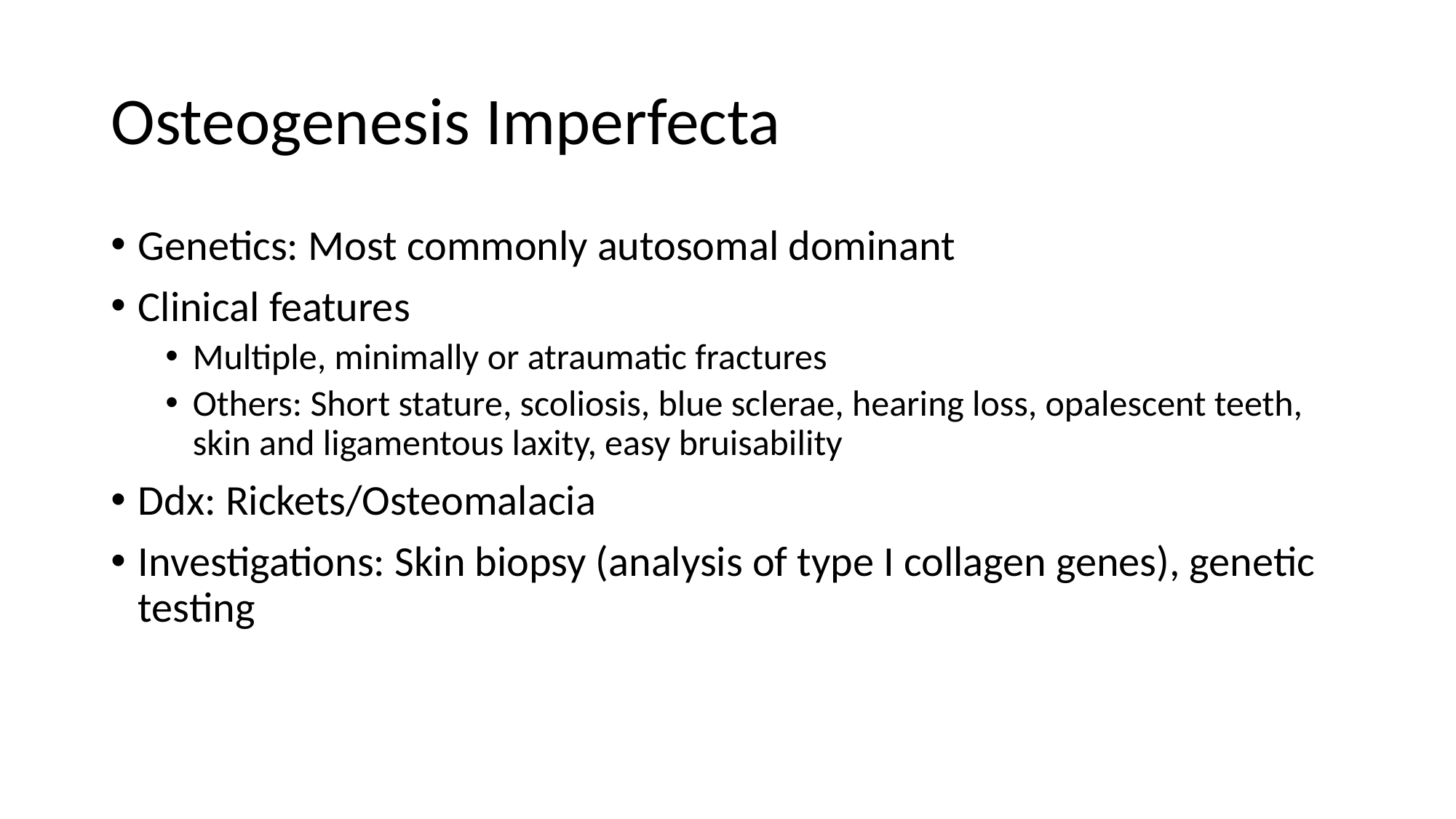

# Osteogenesis Imperfecta
Genetics: Most commonly autosomal dominant
Clinical features
Multiple, minimally or atraumatic fractures
Others: Short stature, scoliosis, blue sclerae, hearing loss, opalescent teeth, skin and ligamentous laxity, easy bruisability
Ddx: Rickets/Osteomalacia
Investigations: Skin biopsy (analysis of type I collagen genes), genetic testing